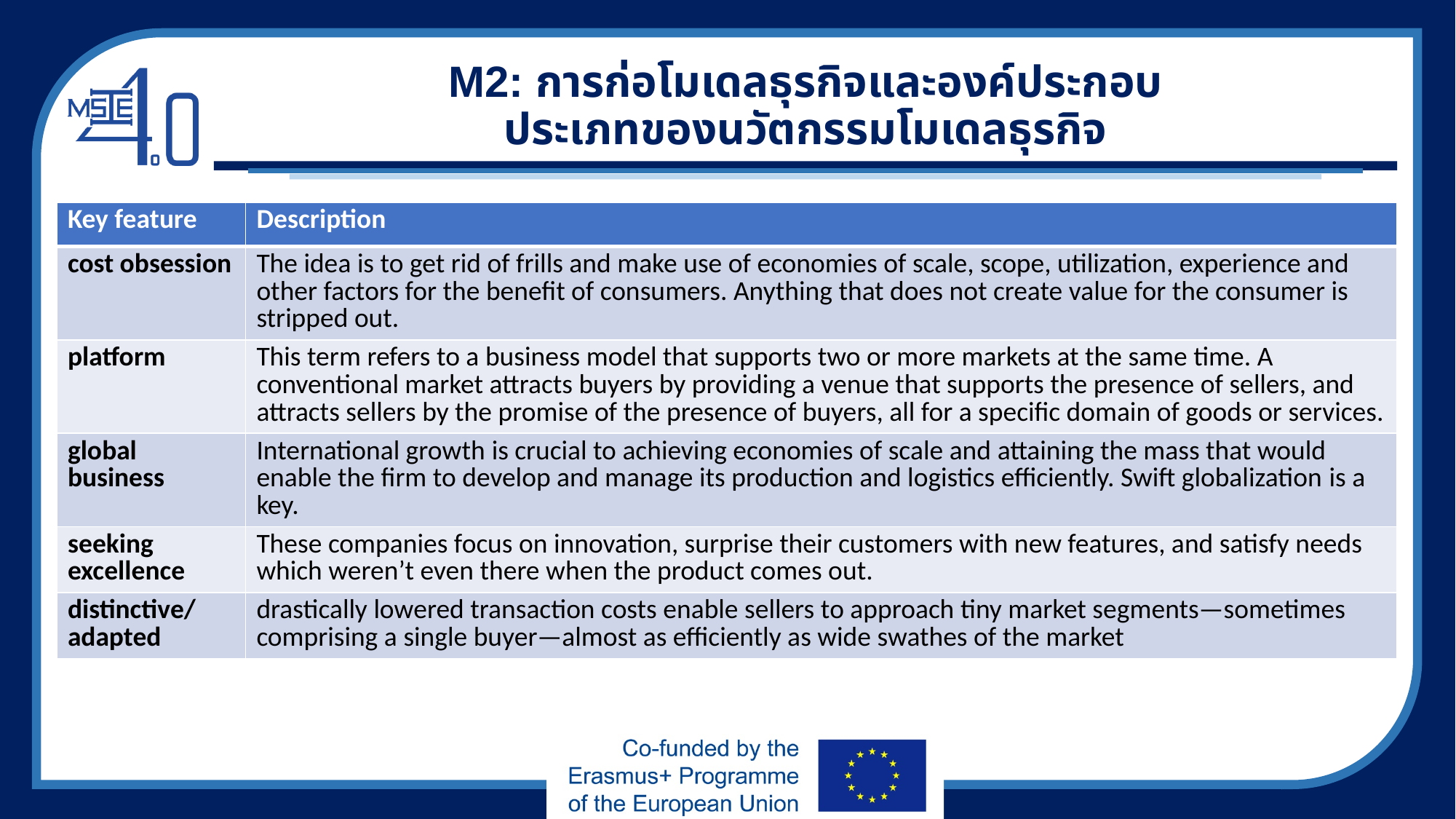

# M2: การก่อโมเดลธุรกิจและองค์ประกอบ ประเภทของนวัตกรรมโมเดลธุรกิจ
| Key feature | Description |
| --- | --- |
| cost obsession | The idea is to get rid of frills and make use of economies of scale, scope, utilization, experience and other factors for the benefit of consumers. Anything that does not create value for the consumer is stripped out. |
| platform | This term refers to a business model that supports two or more markets at the same time. A conventional market attracts buyers by providing a venue that supports the presence of sellers, and attracts sellers by the promise of the presence of buyers, all for a specific domain of goods or services. |
| global business | International growth is crucial to achieving economies of scale and attaining the mass that would enable the firm to develop and manage its production and logistics efficiently. Swift globalization is a key. |
| seeking excellence | These companies focus on innovation, surprise their customers with new features, and satisfy needs which weren’t even there when the product comes out. |
| distinctive/ adapted | drastically lowered transaction costs enable sellers to approach tiny market segments—sometimes comprising a single buyer—almost as efficiently as wide swathes of the market |